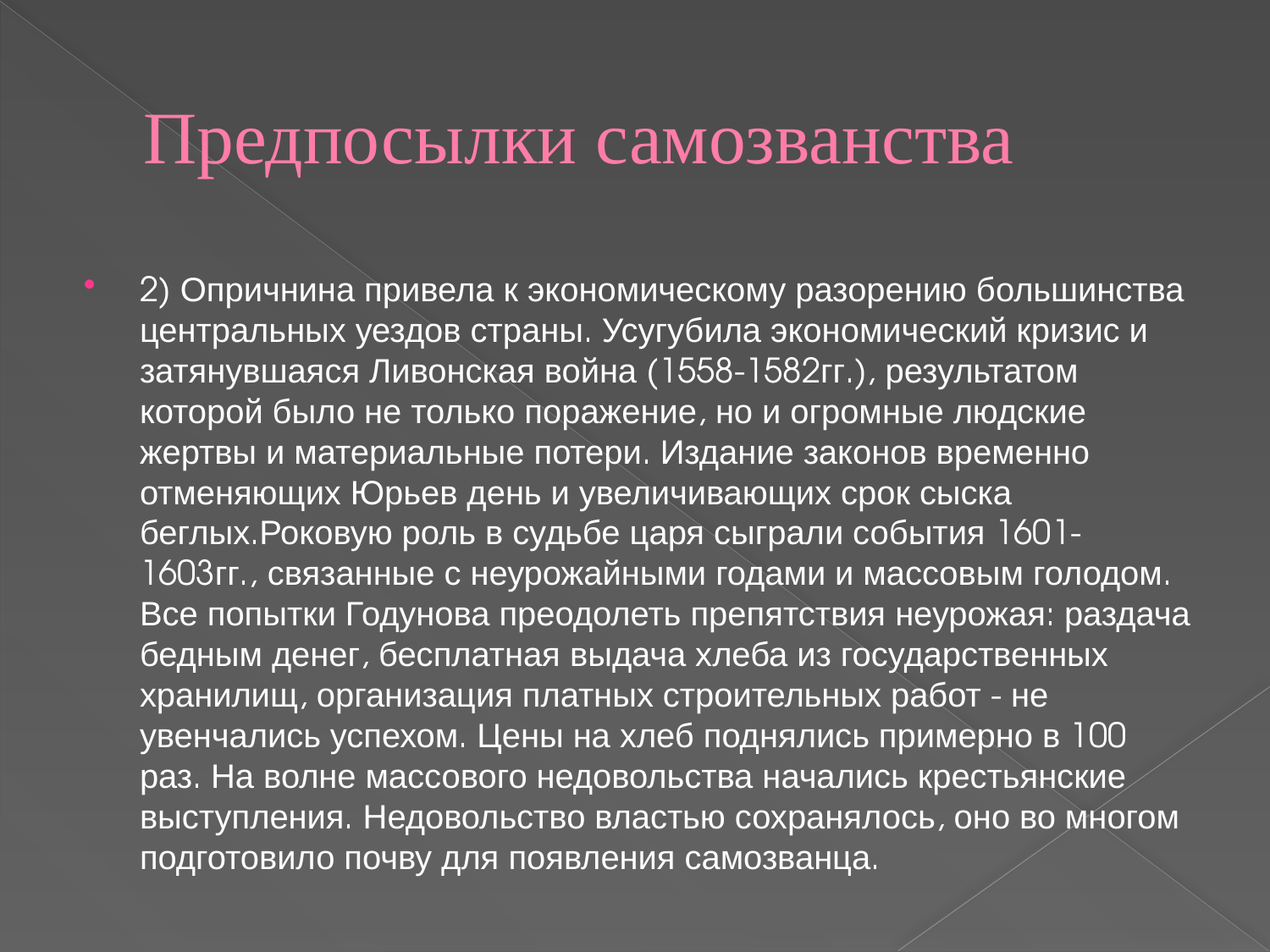

# Предпосылки самозванства
2) Опричнина привела к экономическому разорению большинства центральных уездов страны. Усугубила экономический кризис и затянувшаяся Ливонская война (1558-1582гг.), результатом которой было не только поражение, но и огромные людские жертвы и материальные потери. Издание законов временно отменяющих Юрьев день и увеличивающих срок сыска беглых.Роковую роль в судьбе царя сыграли события 1601-1603гг., связанные с неурожайными годами и массовым голодом. Все попытки Годунова преодолеть препятствия неурожая: раздача бедным денег, бесплатная выдача хлеба из государственных хранилищ, организация платных строительных работ - не увенчались успехом. Цены на хлеб поднялись примерно в 100 раз. На волне массового недовольства начались крестьянские выступления. Недовольство властью сохранялось, оно во многом подготовило почву для появления самозванца.